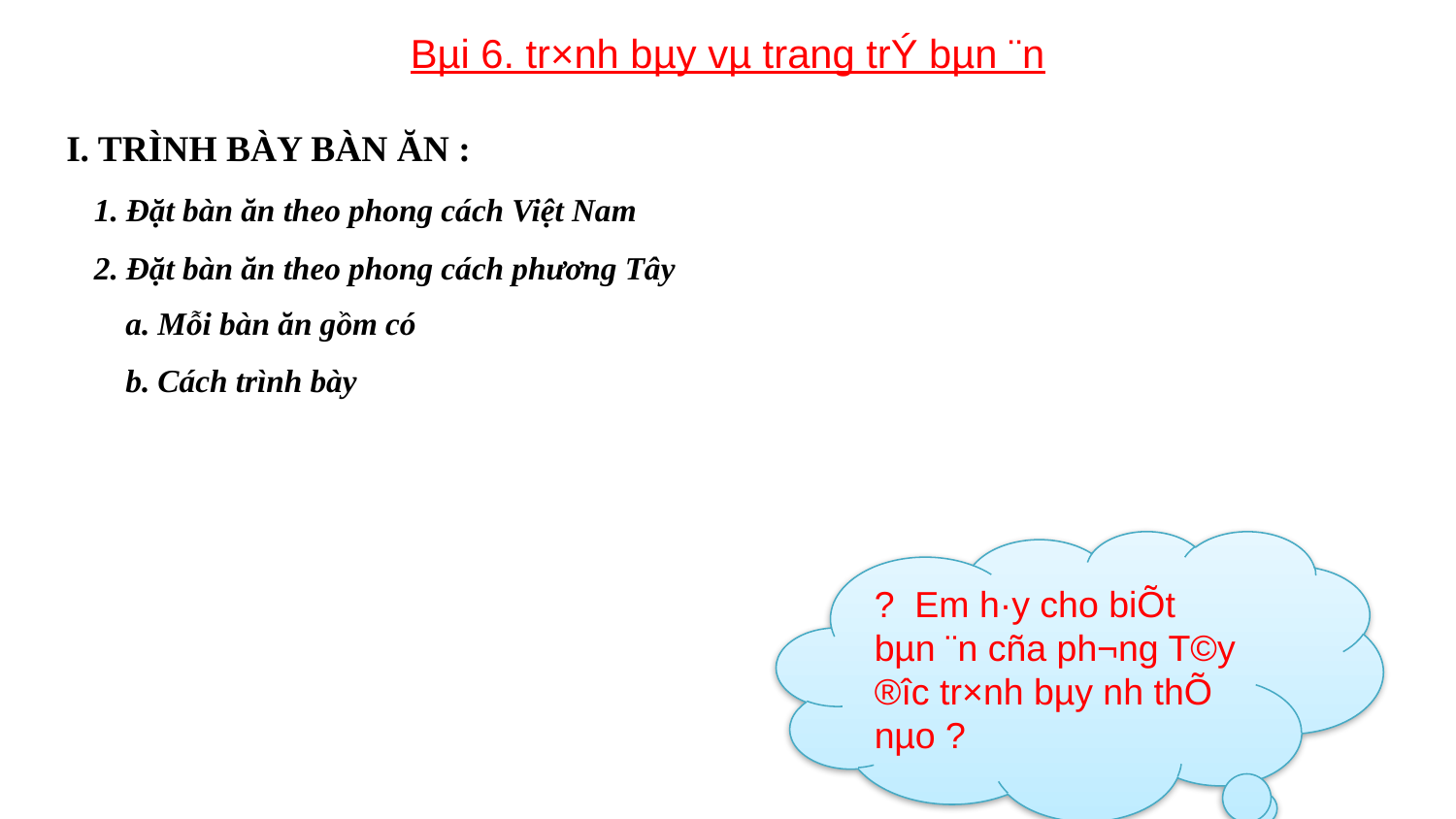

Bµi 6. tr×nh bµy vµ trang trÝ bµn ¨n
I. TRÌNH BÀY BÀN ĂN :
1. Đặt bàn ăn theo phong cách Việt Nam
2. Đặt bàn ăn theo phong cách phương Tây
a. Mỗi bàn ăn gồm có
b. Cách trình bày
?  Em h·y cho biÕt bµn ¨n cña ph­¬ng T©y ®­îc tr×nh bµy nh­ thÕ nµo ?